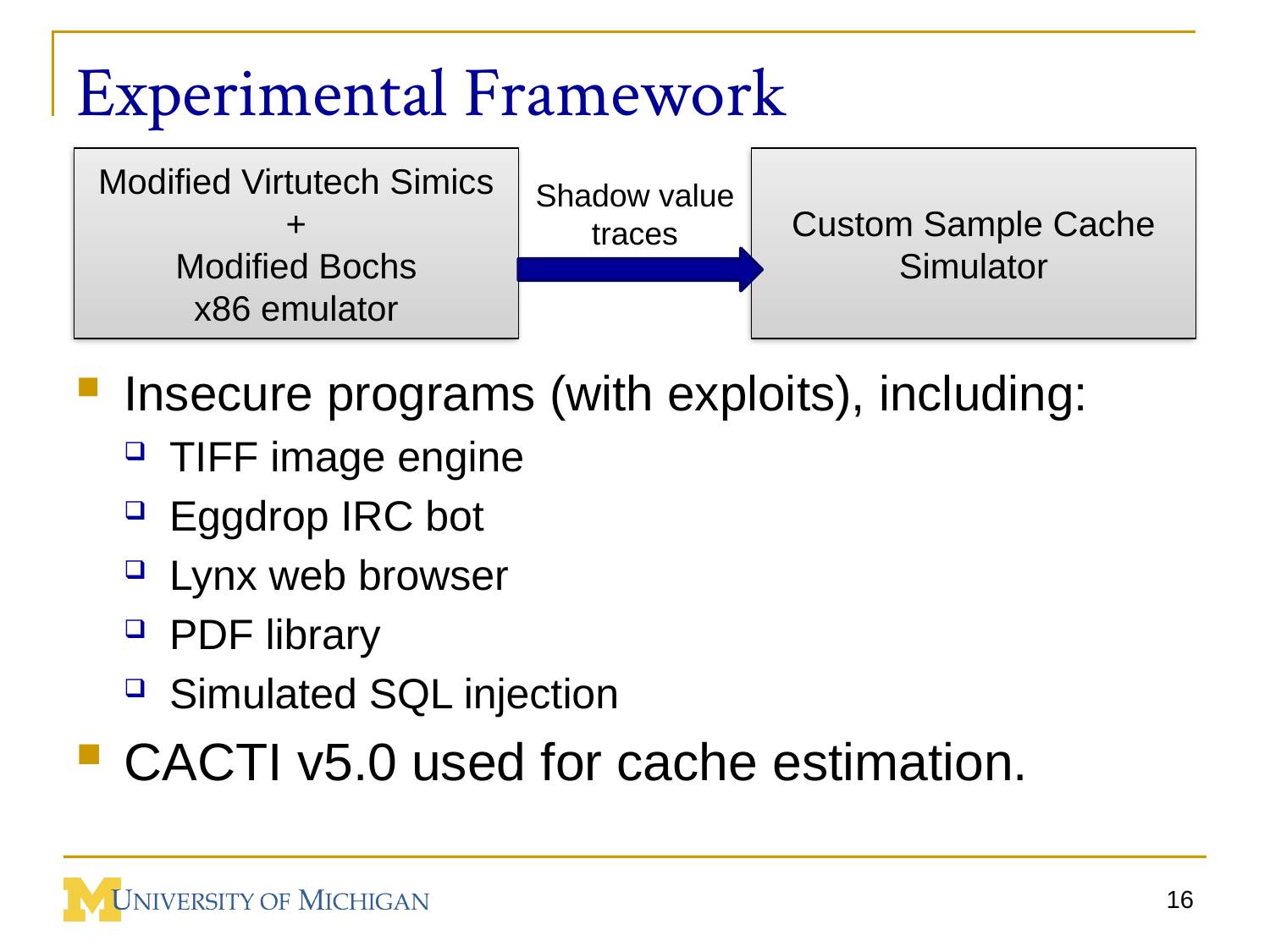

# Experimental Framework

Insecure programs (with exploits), including:
TIFF image engine
Eggdrop IRC bot
Lynx web browser
PDF library
Simulated SQL injection
CACTI v5.0 used for cache estimation.
Modified Virtutech Simics
+
Modified Bochs
x86 emulator
Custom Sample Cache Simulator
Shadow value
traces

16